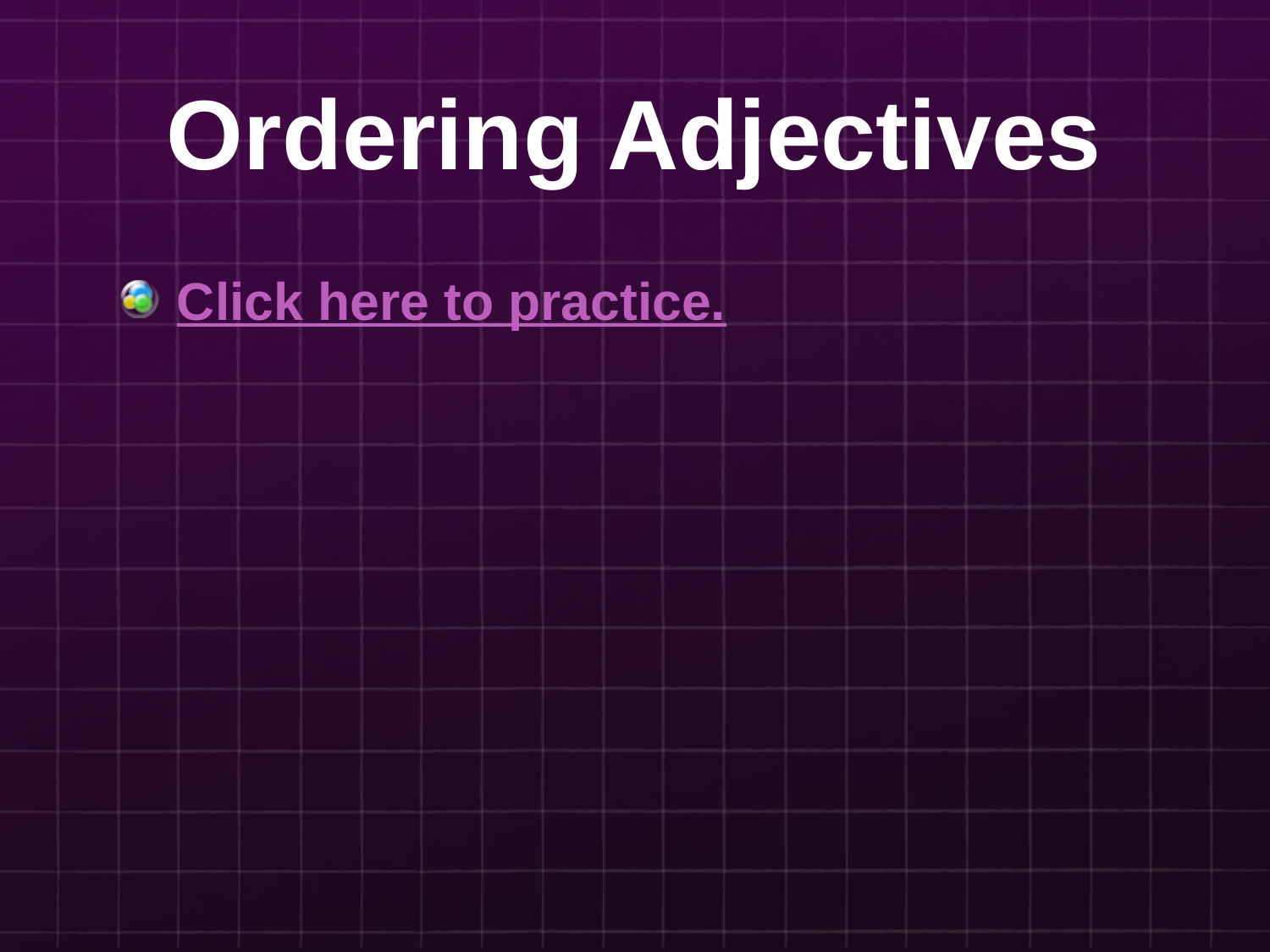

# Ordering Adjectives
Click here to practice.